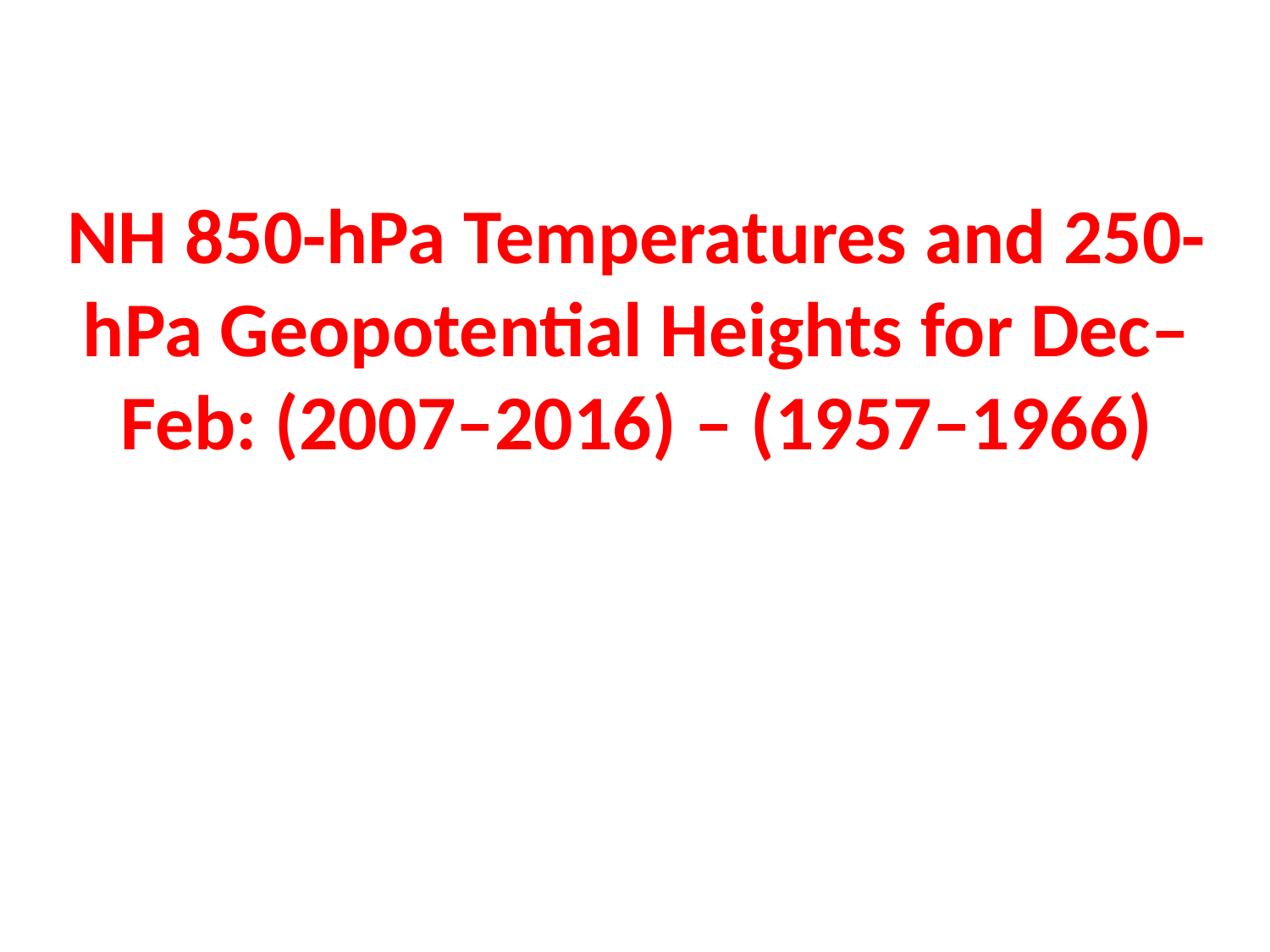

NH 850-hPa Temperatures and 250-hPa Geopotential Heights for Dec–Feb: (2007–2016) – (1957–1966)